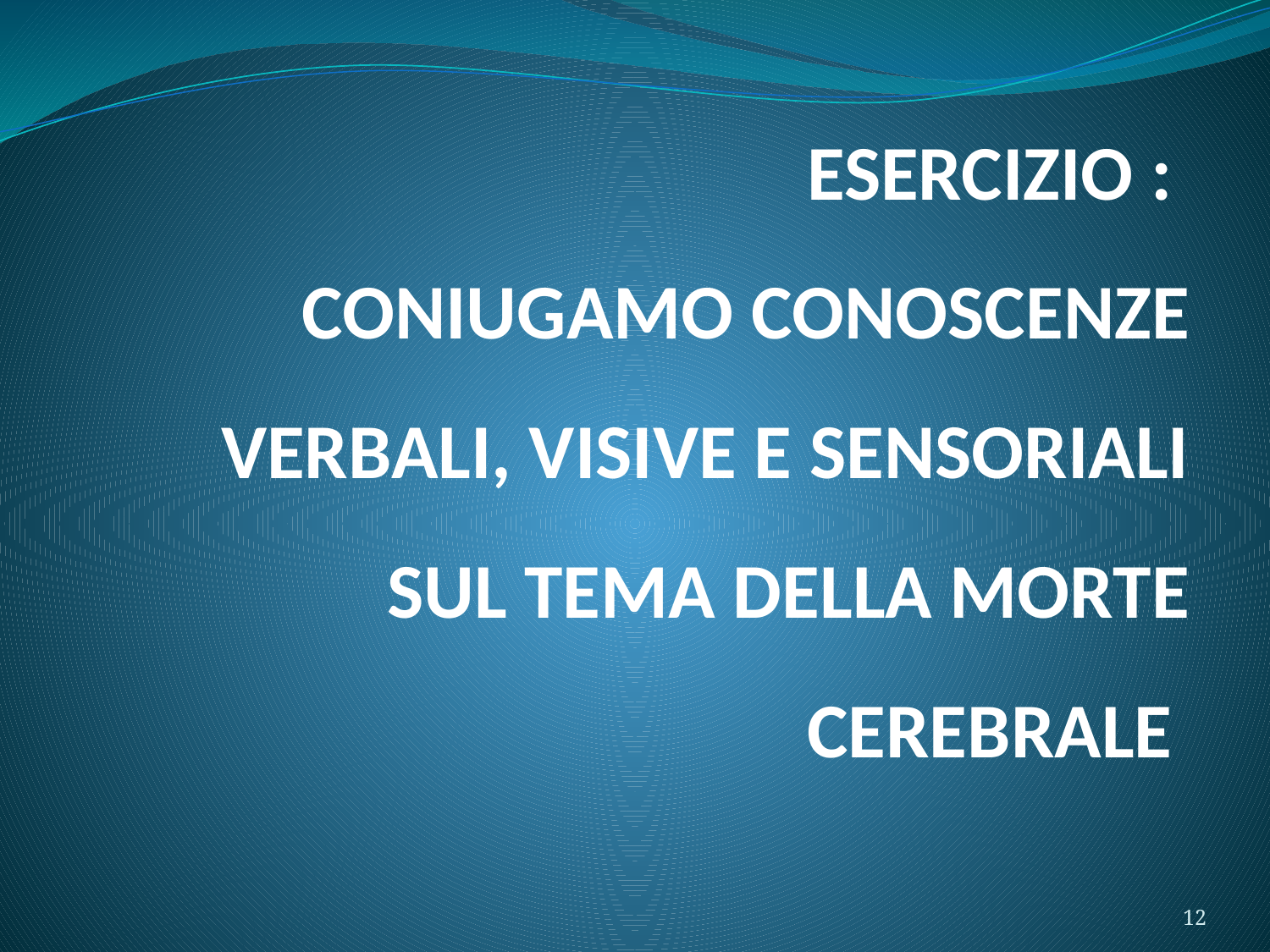

ESERCIZIO :
	CONIUGAMO CONOSCENZE VERBALI, VISIVE E SENSORIALI SUL TEMA DELLA MORTE CEREBRALE

12